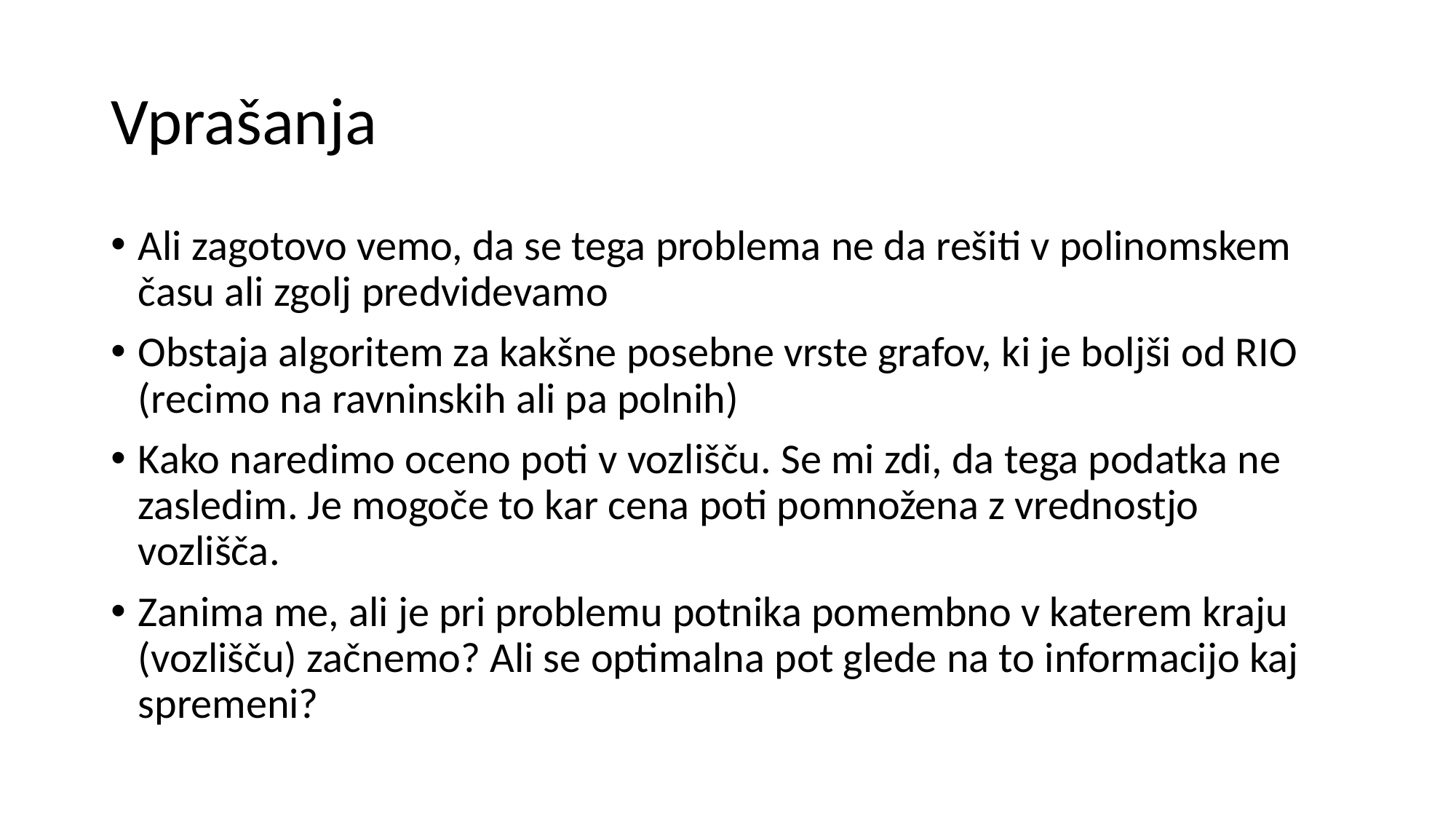

# Vprašanja
Ali zagotovo vemo, da se tega problema ne da rešiti v polinomskem času ali zgolj predvidevamo
Obstaja algoritem za kakšne posebne vrste grafov, ki je boljši od RIO (recimo na ravninskih ali pa polnih)
Kako naredimo oceno poti v vozlišču. Se mi zdi, da tega podatka ne zasledim. Je mogoče to kar cena poti pomnožena z vrednostjo vozlišča.
Zanima me, ali je pri problemu potnika pomembno v katerem kraju (vozlišču) začnemo? Ali se optimalna pot glede na to informacijo kaj spremeni?